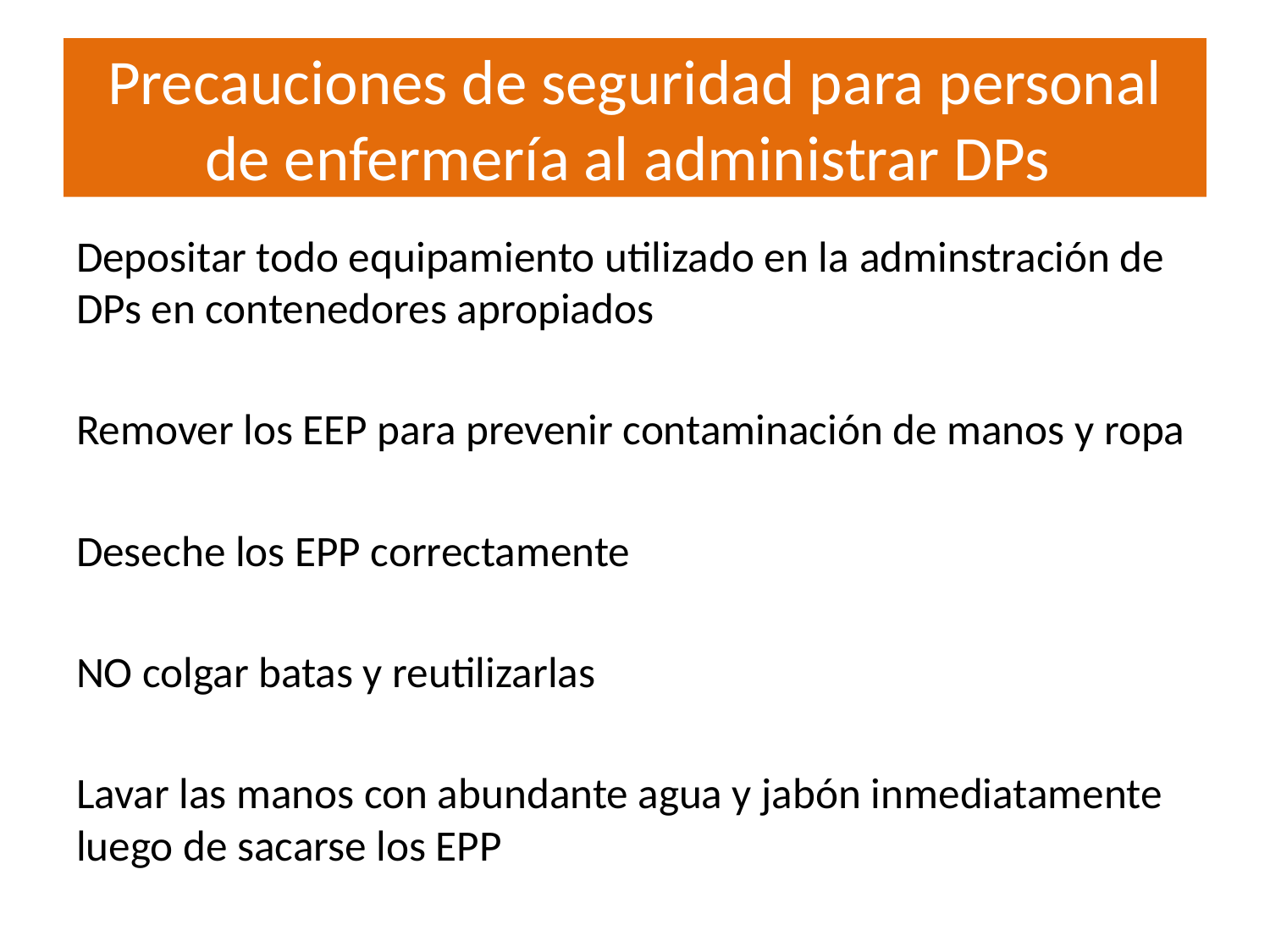

# Precauciones de seguridad para personal de enfermería al administrar DPs
Depositar todo equipamiento utilizado en la adminstración de DPs en contenedores apropiados

Remover los EEP para prevenir contaminación de manos y ropa

Deseche los EPP correctamente

NO colgar batas y reutilizarlas

Lavar las manos con abundante agua y jabón inmediatamente luego de sacarse los EPP